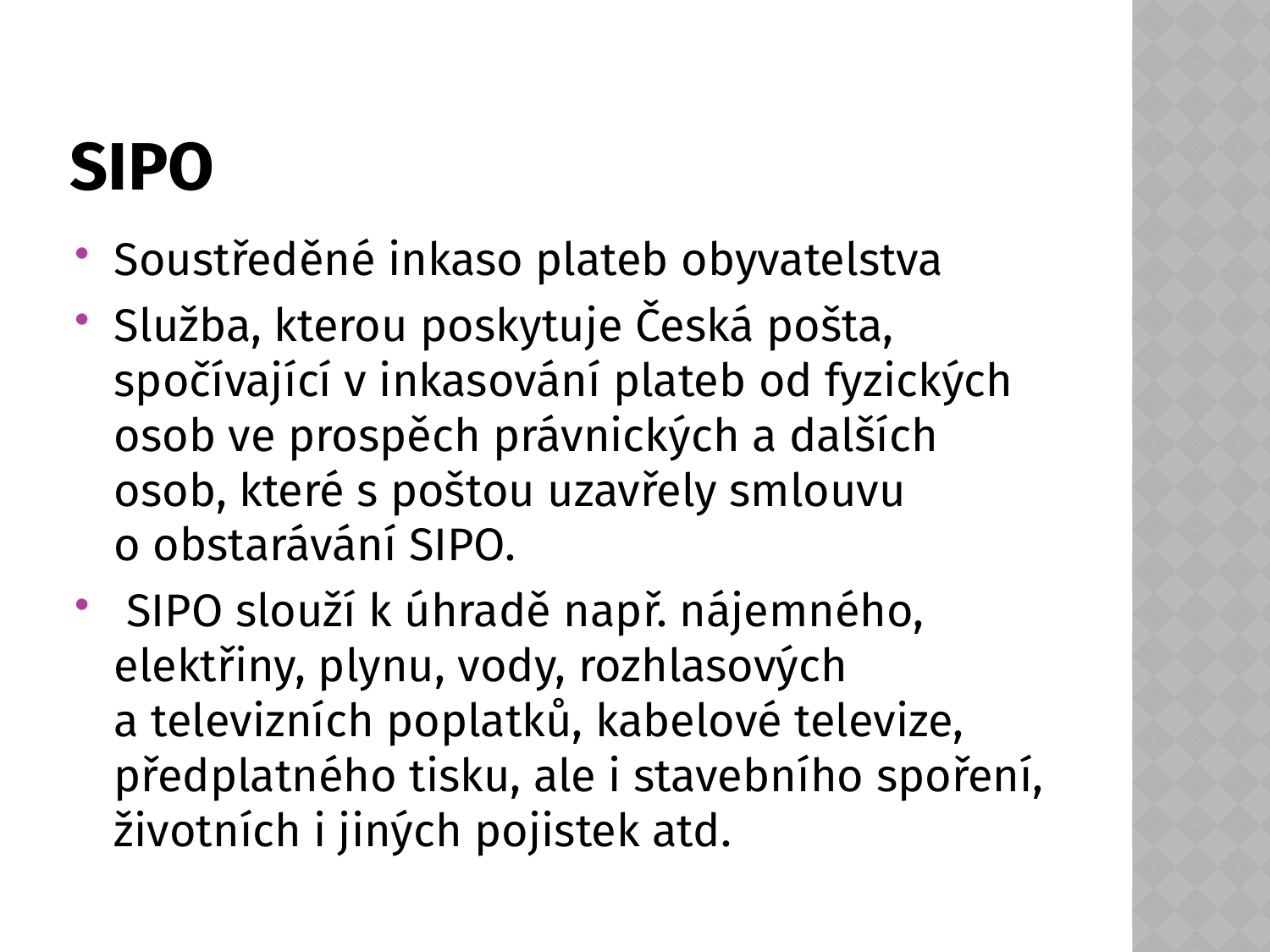

# Sipo
Soustředěné inkaso plateb obyvatelstva
Služba, kterou poskytuje Česká pošta, spočívající v inkasování plateb od fyzických osob ve prospěch právnických a dalších osob, které s poštou uzavřely smlouvu o obstarávání SIPO.
 SIPO slouží k úhradě např. nájemného, elektřiny, plynu, vody, rozhlasových a televizních poplatků, kabelové televize, předplatného tisku, ale i stavebního spoření, životních i jiných pojistek atd.